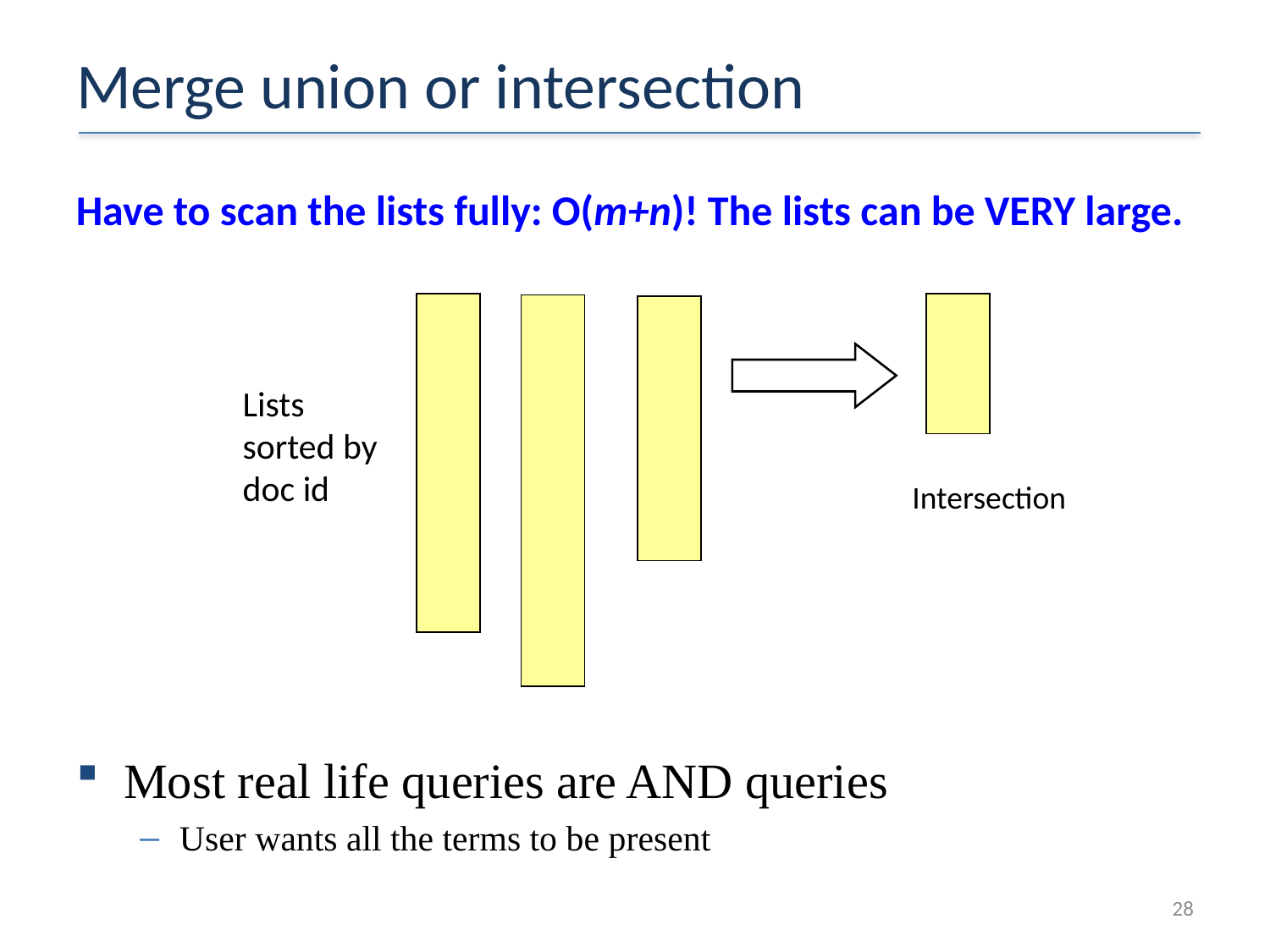

# Merge union or intersection
Have to scan the lists fully: O(m+n)! The lists can be VERY large.

Lists sorted by doc id

Intersection
Most real life queries are AND queries
User wants all the terms to be present
28